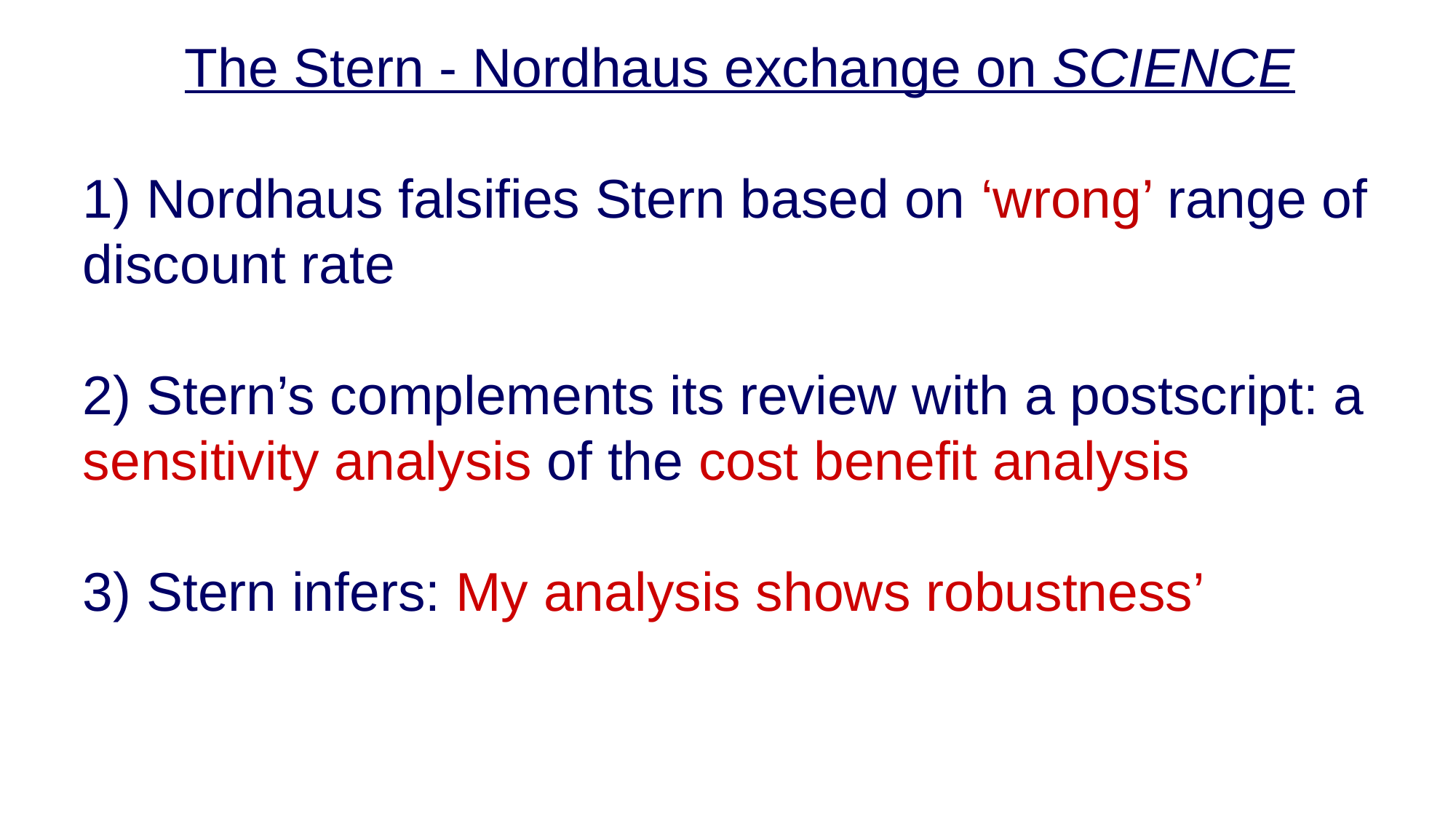

The Stern - Nordhaus exchange on SCIENCE

1) Nordhaus falsifies Stern based on ‘wrong’ range of discount rate

2) Stern’s complements its review with a postscript: a sensitivity analysis of the cost benefit analysis

3) Stern infers: My analysis shows robustness’